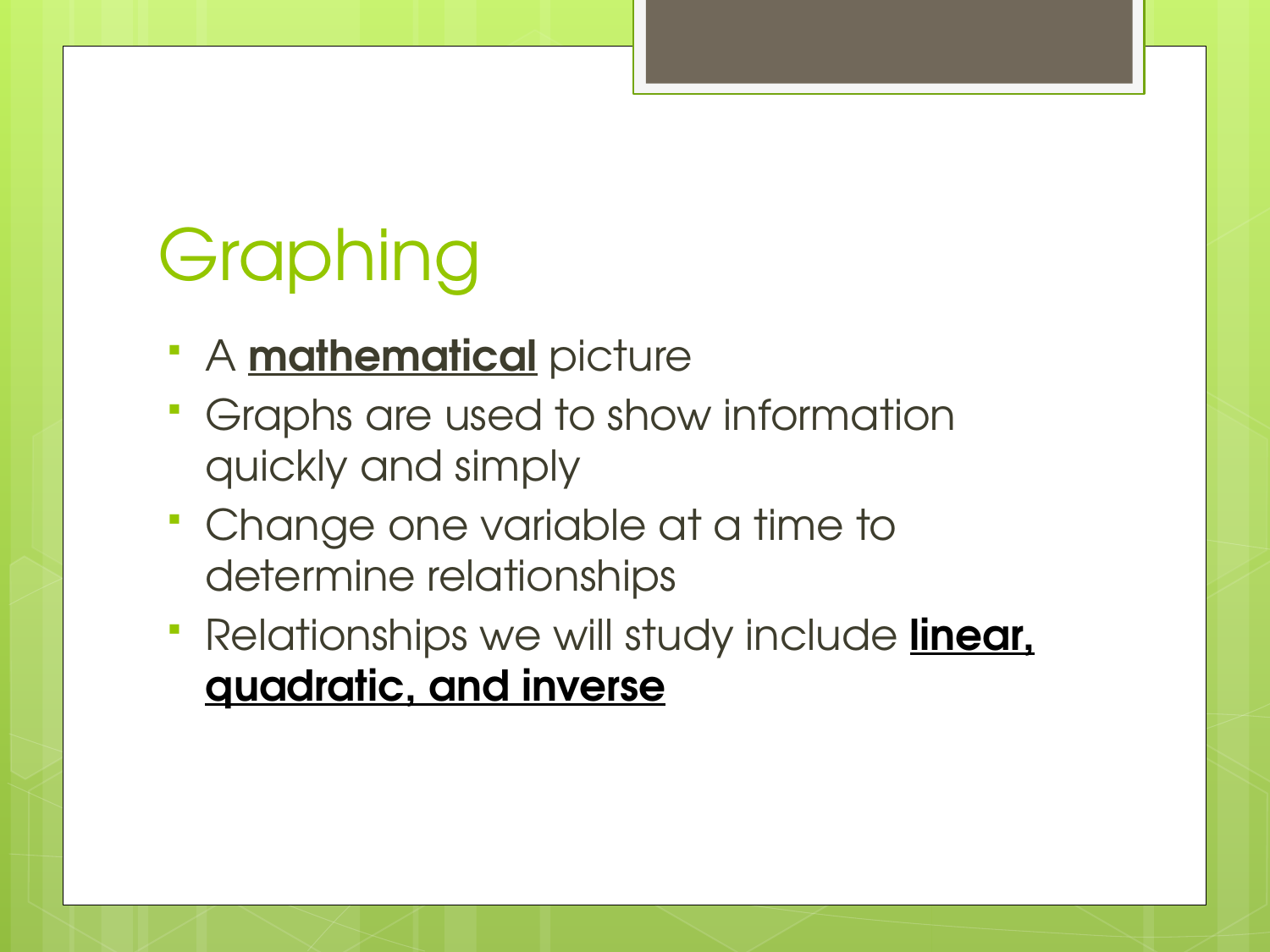

# Graphing
A mathematical picture
Graphs are used to show information quickly and simply
Change one variable at a time to determine relationships
Relationships we will study include linear, quadratic, and inverse